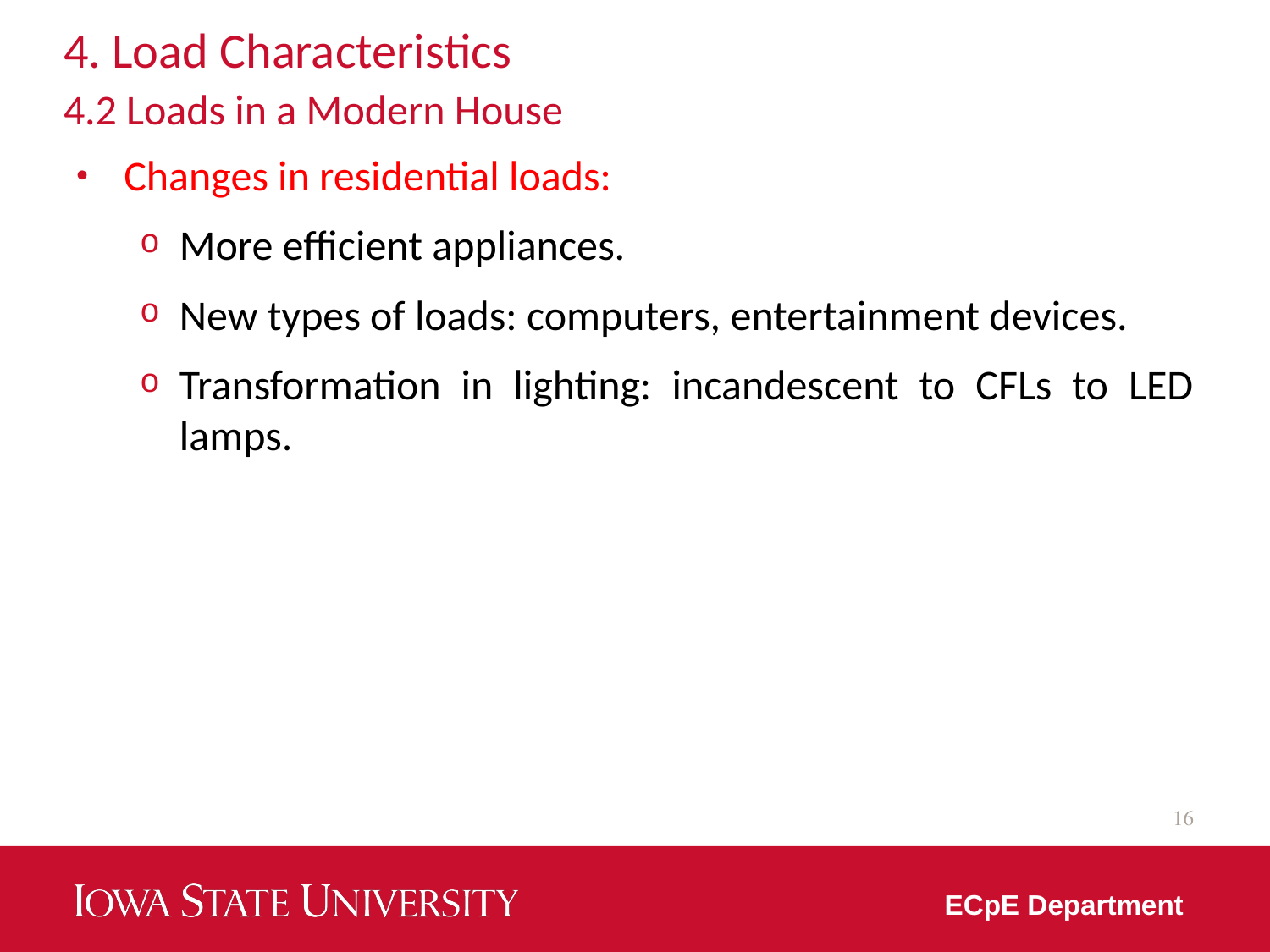

# 4. Load Characteristics
4.2 Loads in a Modern House
Changes in residential loads:
More efficient appliances.
New types of loads: computers, entertainment devices.
Transformation in lighting: incandescent to CFLs to LED lamps.
16
ECpE Department